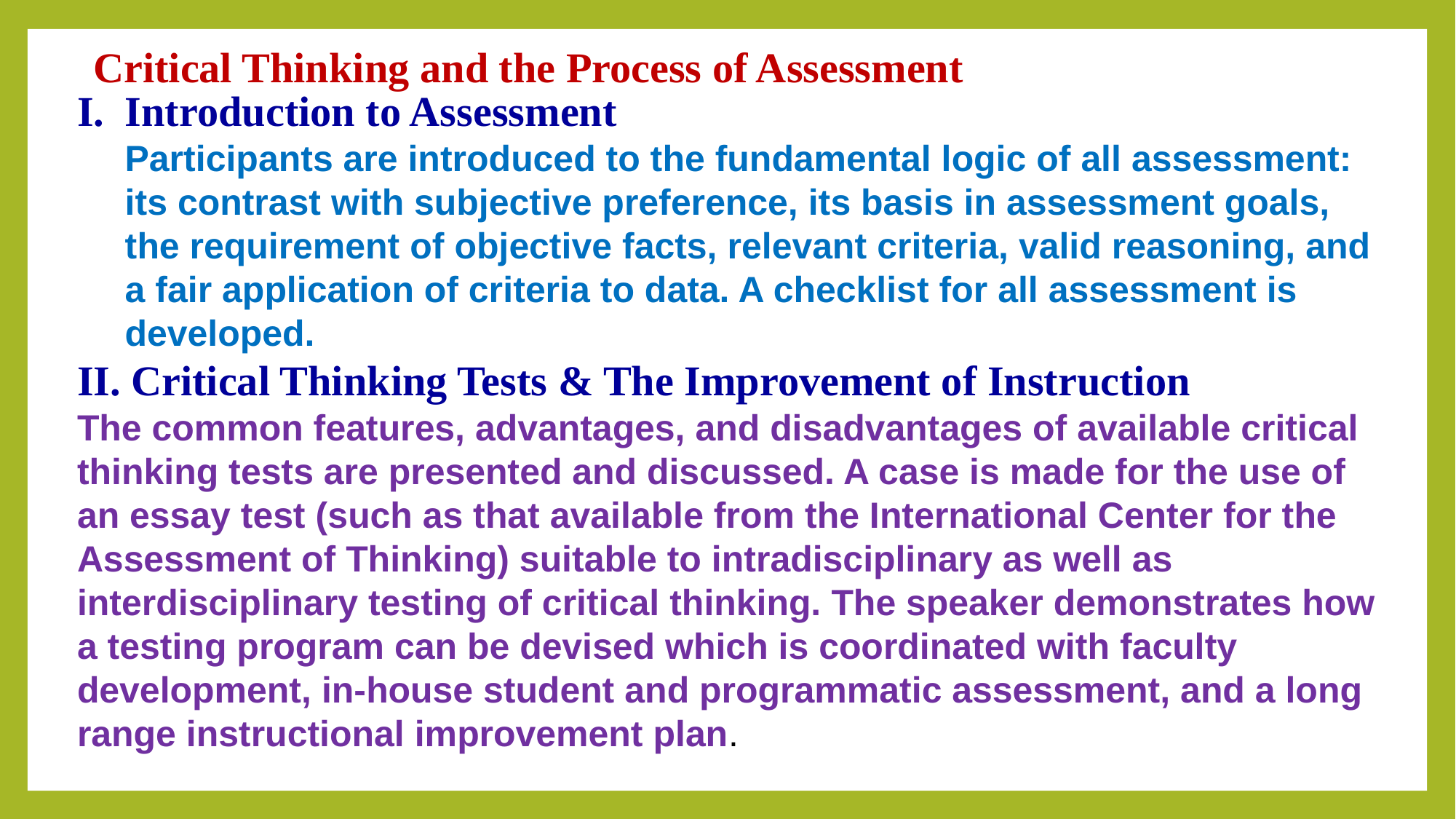

Critical Thinking and the Process of Assessment
Introduction to Assessment
Participants are introduced to the fundamental logic of all assessment: its contrast with subjective preference, its basis in assessment goals, the requirement of objective facts, relevant criteria, valid reasoning, and a fair application of criteria to data. A checklist for all assessment is developed.
II. Critical Thinking Tests & The Improvement of Instruction
The common features, advantages, and disadvantages of available critical thinking tests are presented and discussed. A case is made for the use of an essay test (such as that available from the International Center for the Assessment of Thinking) suitable to intradisciplinary as well as interdisciplinary testing of critical thinking. The speaker demonstrates how a testing program can be devised which is coordinated with faculty development, in-house student and programmatic assessment, and a long range instructional improvement plan.